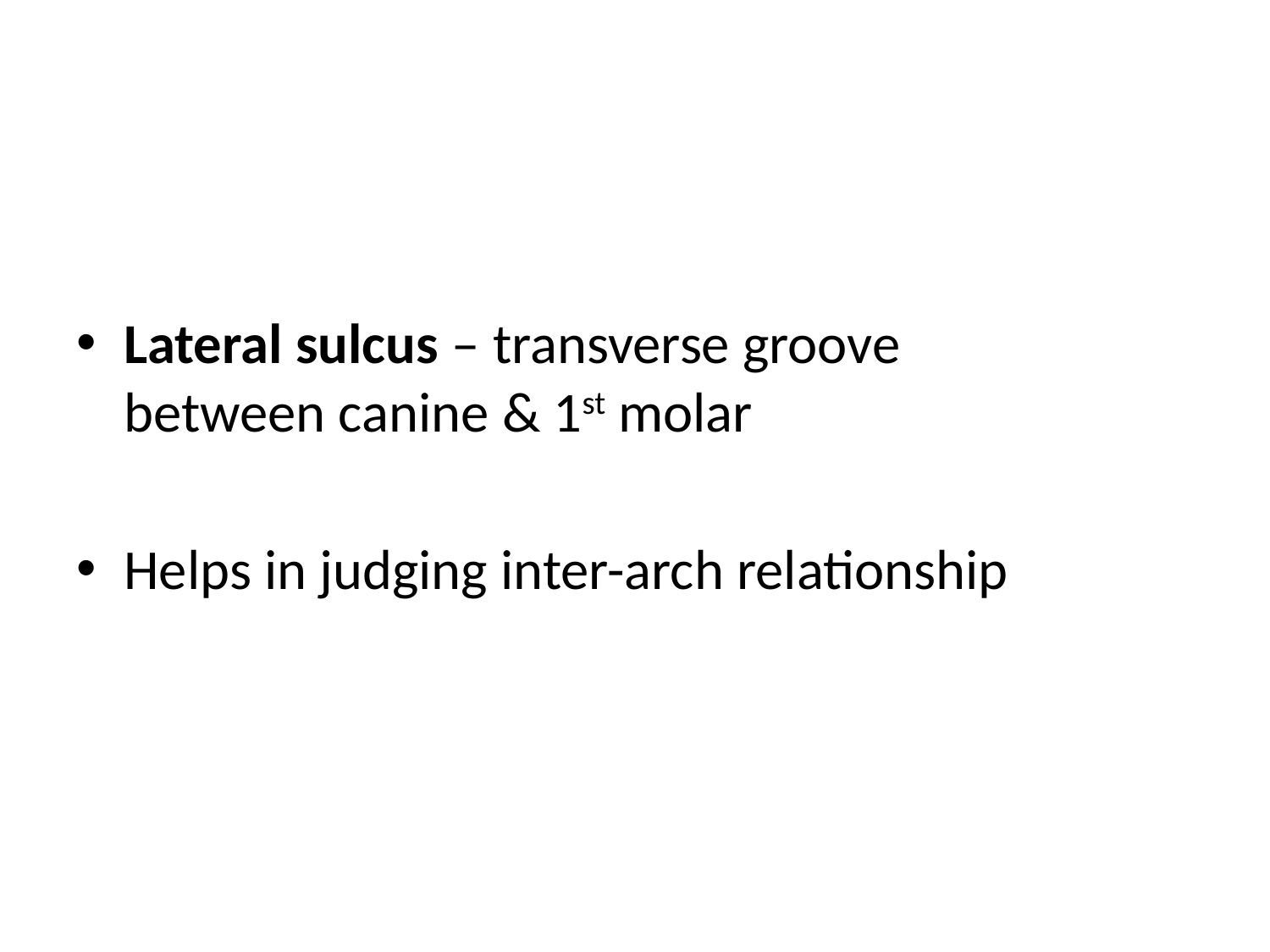

#

Lateral sulcus – transverse groove between canine & 1st molar

Helps in judging inter-arch relationship